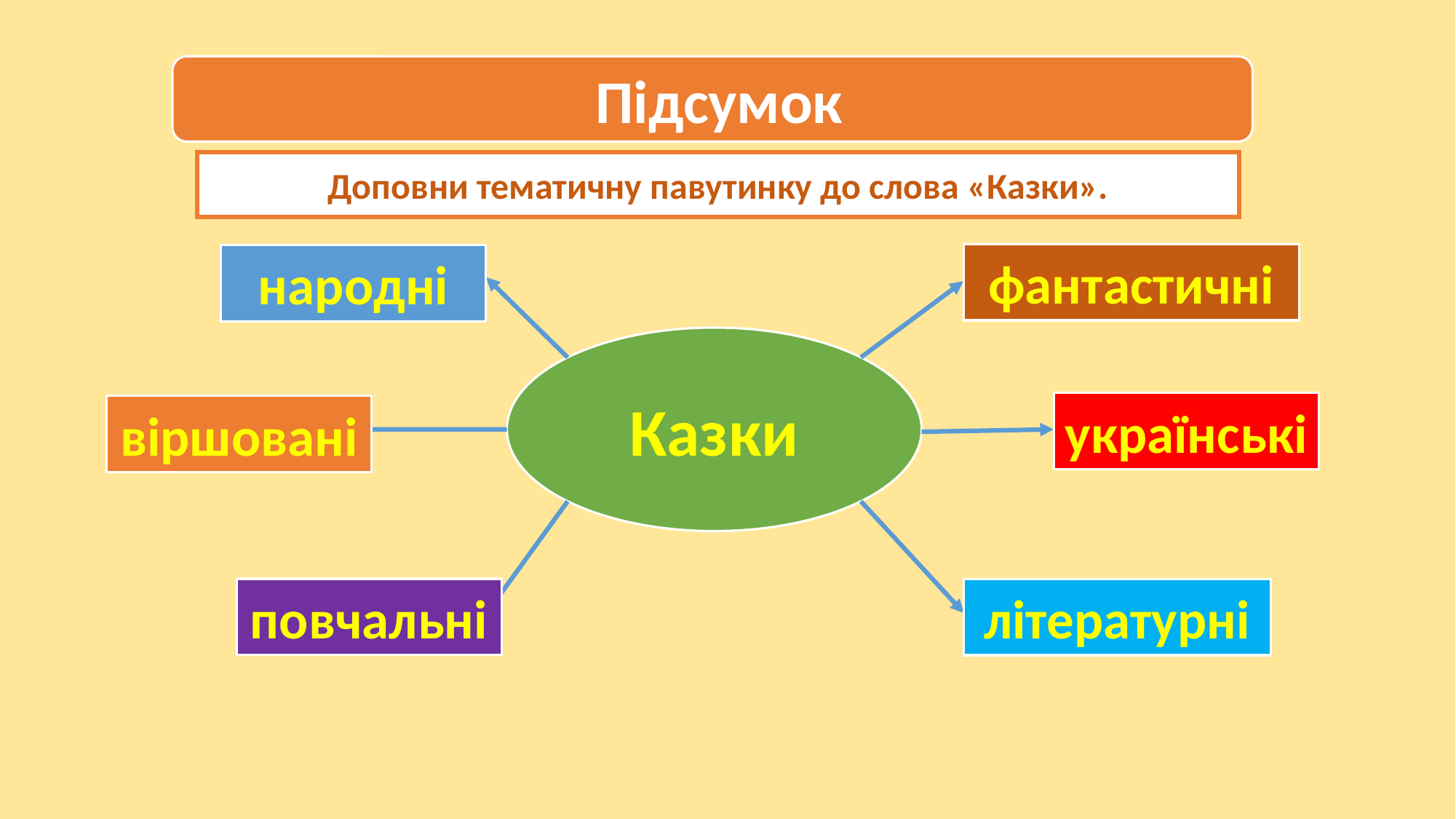

Підсумок
Доповни тематичну павутинку до слова «Казки».
фантастичні
народні
Казки
українські
віршовані
повчальні
літературні